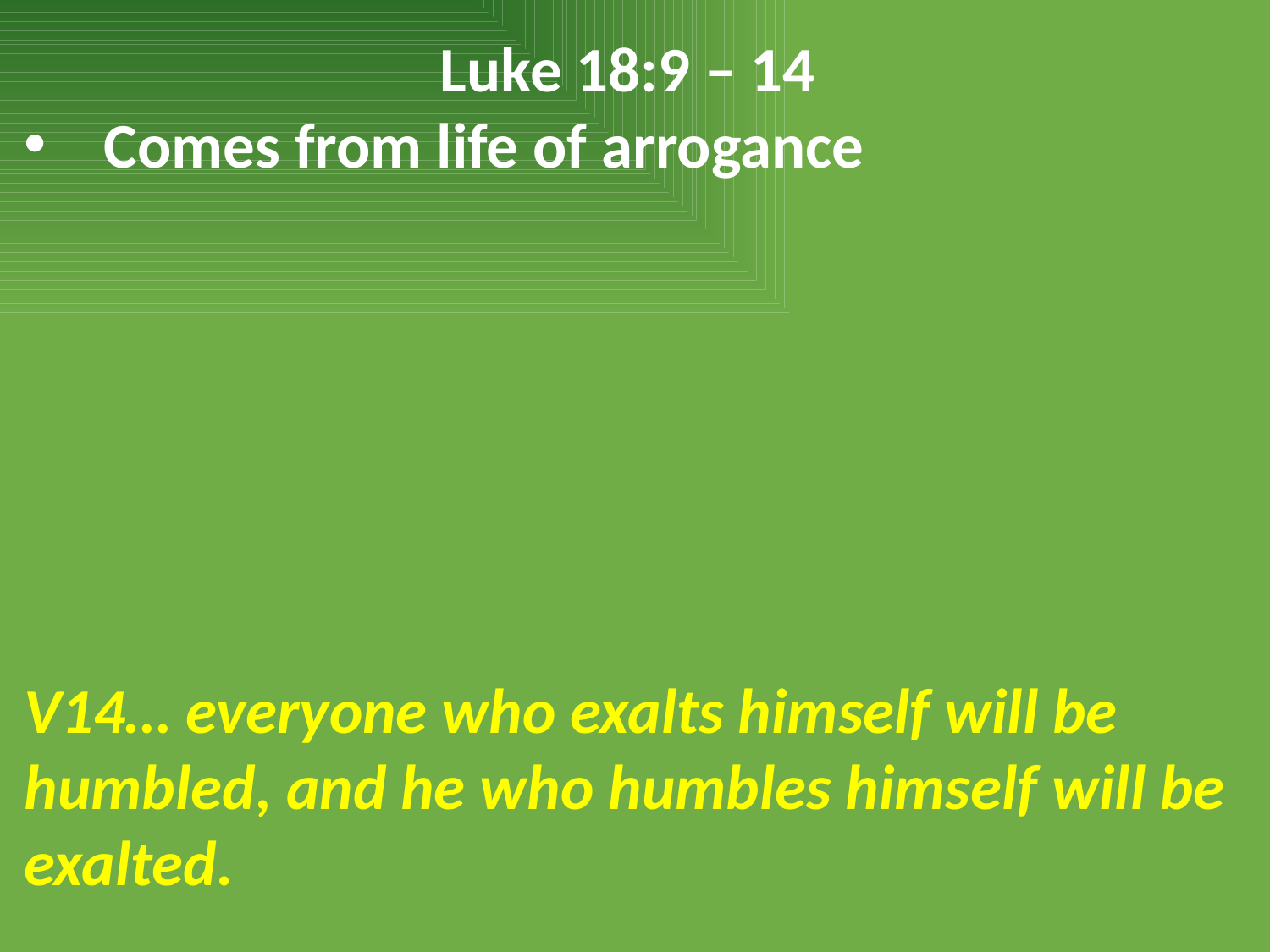

Luke 18:9 – 14
Comes from life of arrogance

V14… everyone who exalts himself will be humbled, and he who humbles himself will be exalted.